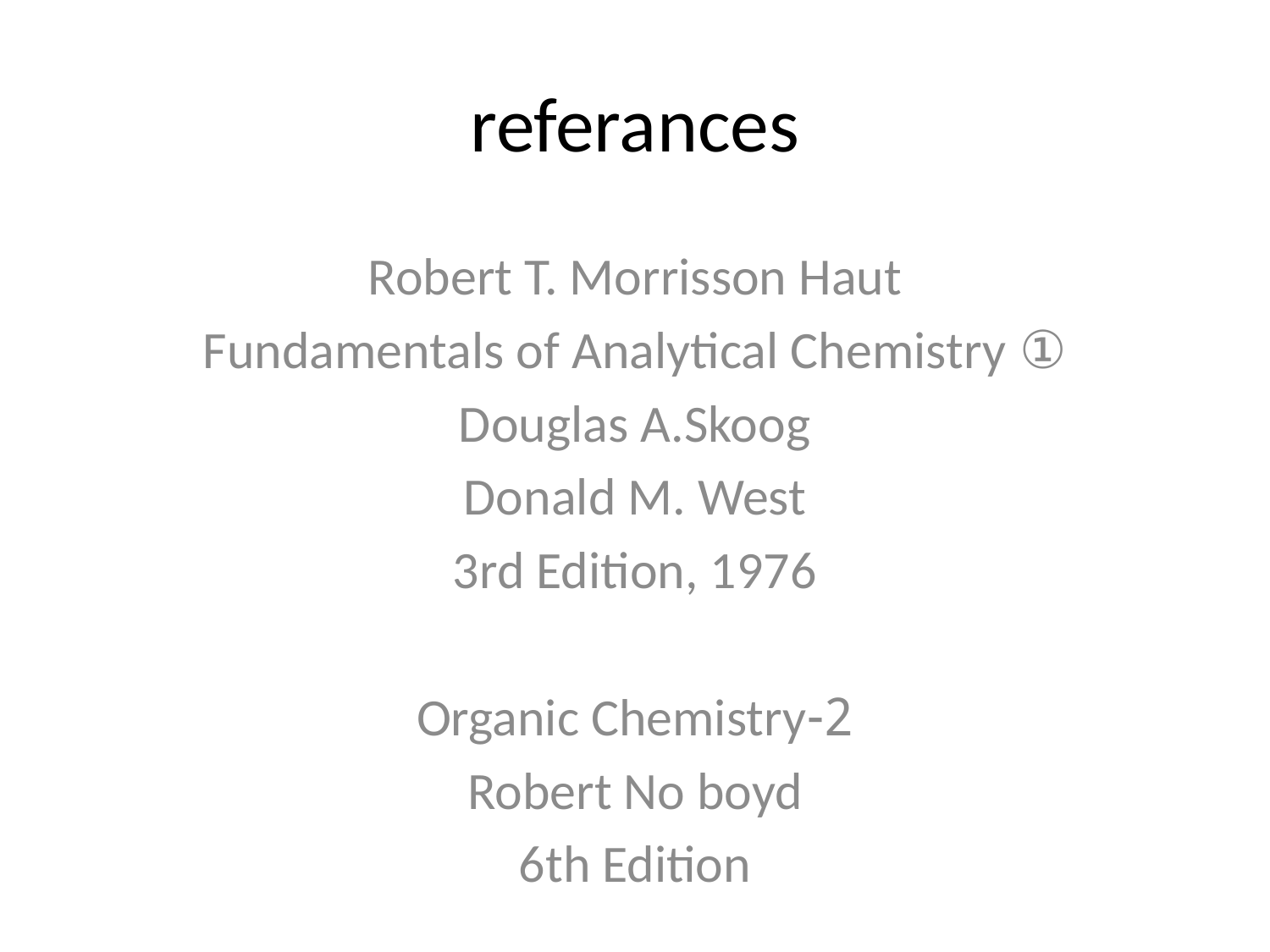

# referances
Robert T. Morrisson Haut
① Fundamentals of Analytical Chemistry
Douglas A.Skoog
Donald M. West
3rd Edition, 1976

2-Organic Chemistry
Robert No boyd
6th Edition